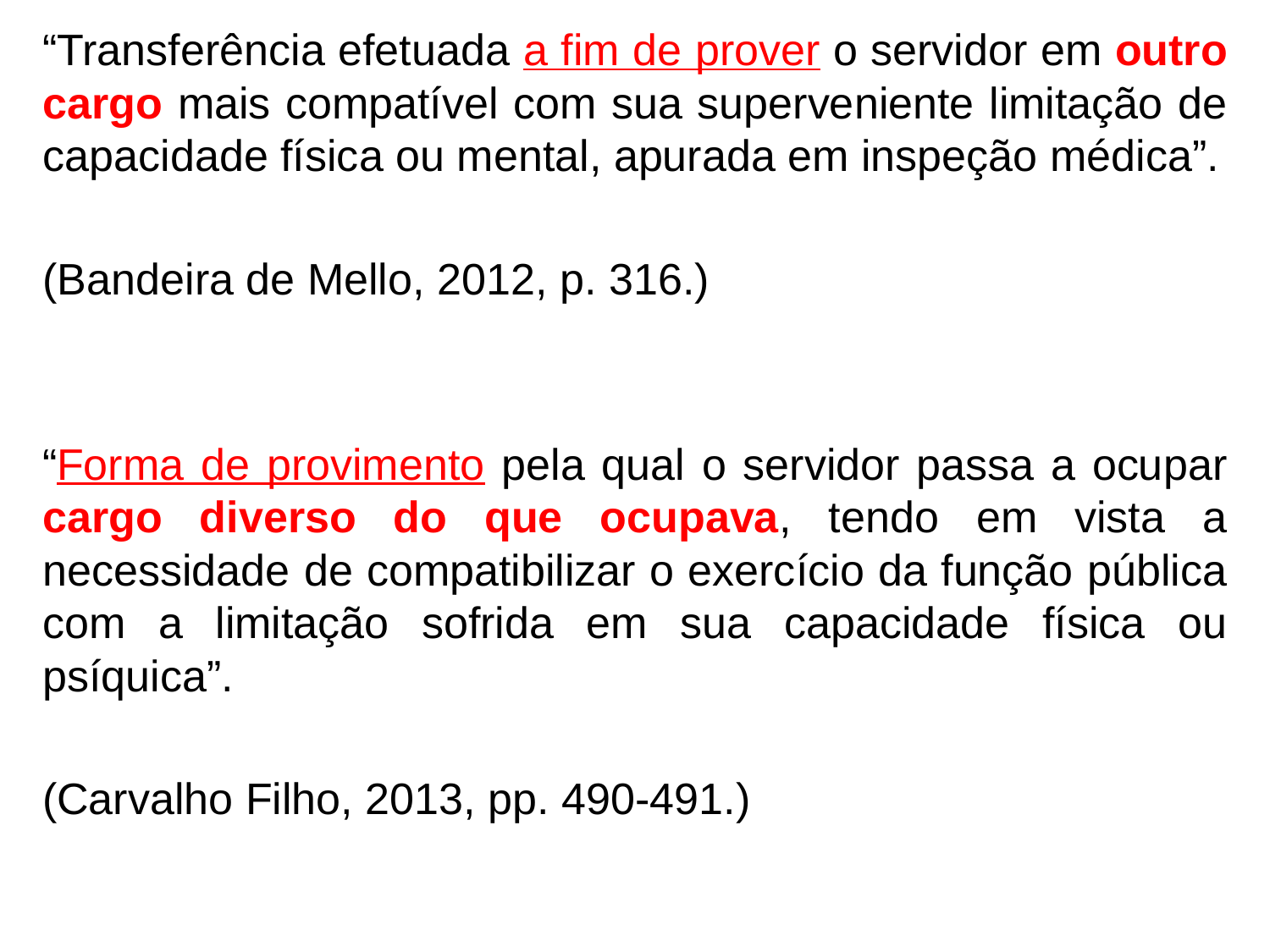

“Transferência efetuada a fim de prover o servidor em outro cargo mais compatível com sua superveniente limitação de capacidade física ou mental, apurada em inspeção médica”.

(Bandeira de Mello, 2012, p. 316.)

“Forma de provimento pela qual o servidor passa a ocupar cargo diverso do que ocupava, tendo em vista a necessidade de compatibilizar o exercício da função pública com a limitação sofrida em sua capacidade física ou psíquica”.

(Carvalho Filho, 2013, pp. 490-491.)